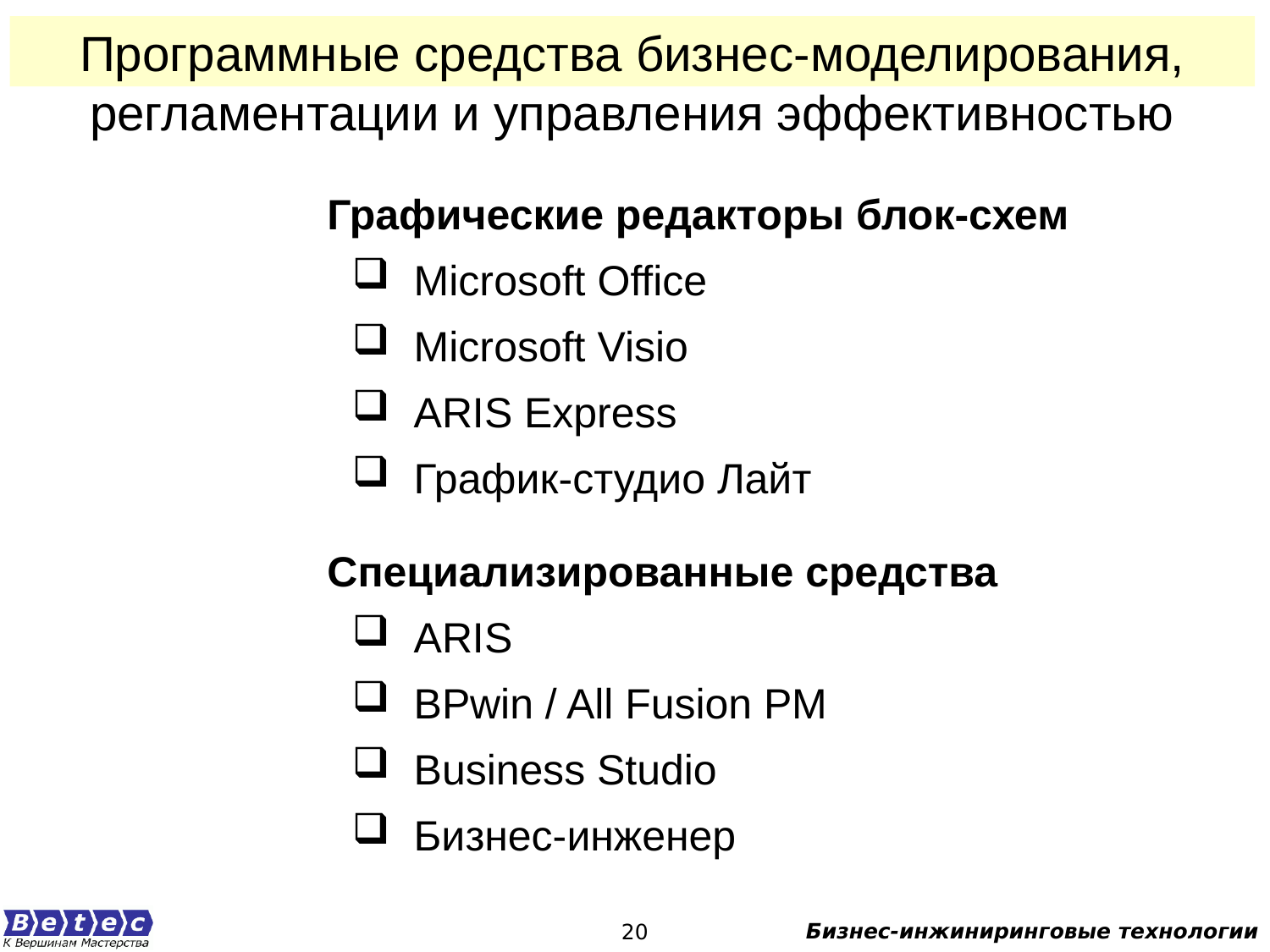

Программные средства бизнес-моделирования, регламентации и управления эффективностью
Графические редакторы блок-схем
Microsoft Office
Microsoft Visio
ARIS Express
График-студио Лайт

Специализированные средства
ARIS
BPwin / All Fusion PM
Business Studio
Бизнес-инженер
20